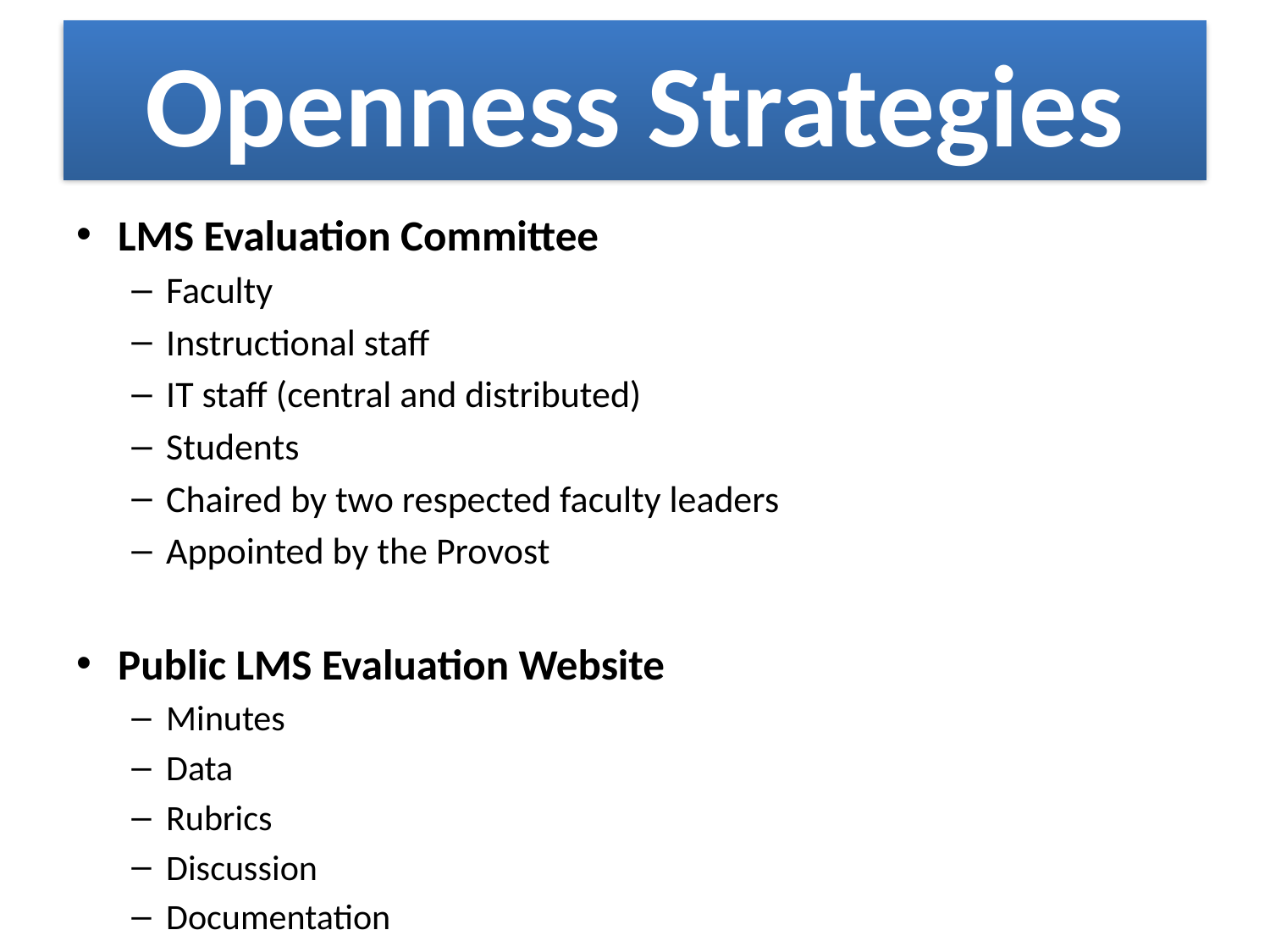

# Openness Strategies
LMS Evaluation Committee
Faculty
Instructional staff
IT staff (central and distributed)
Students
Chaired by two respected faculty leaders
Appointed by the Provost

Public LMS Evaluation Website
Minutes
Data
Rubrics
Discussion
Documentation